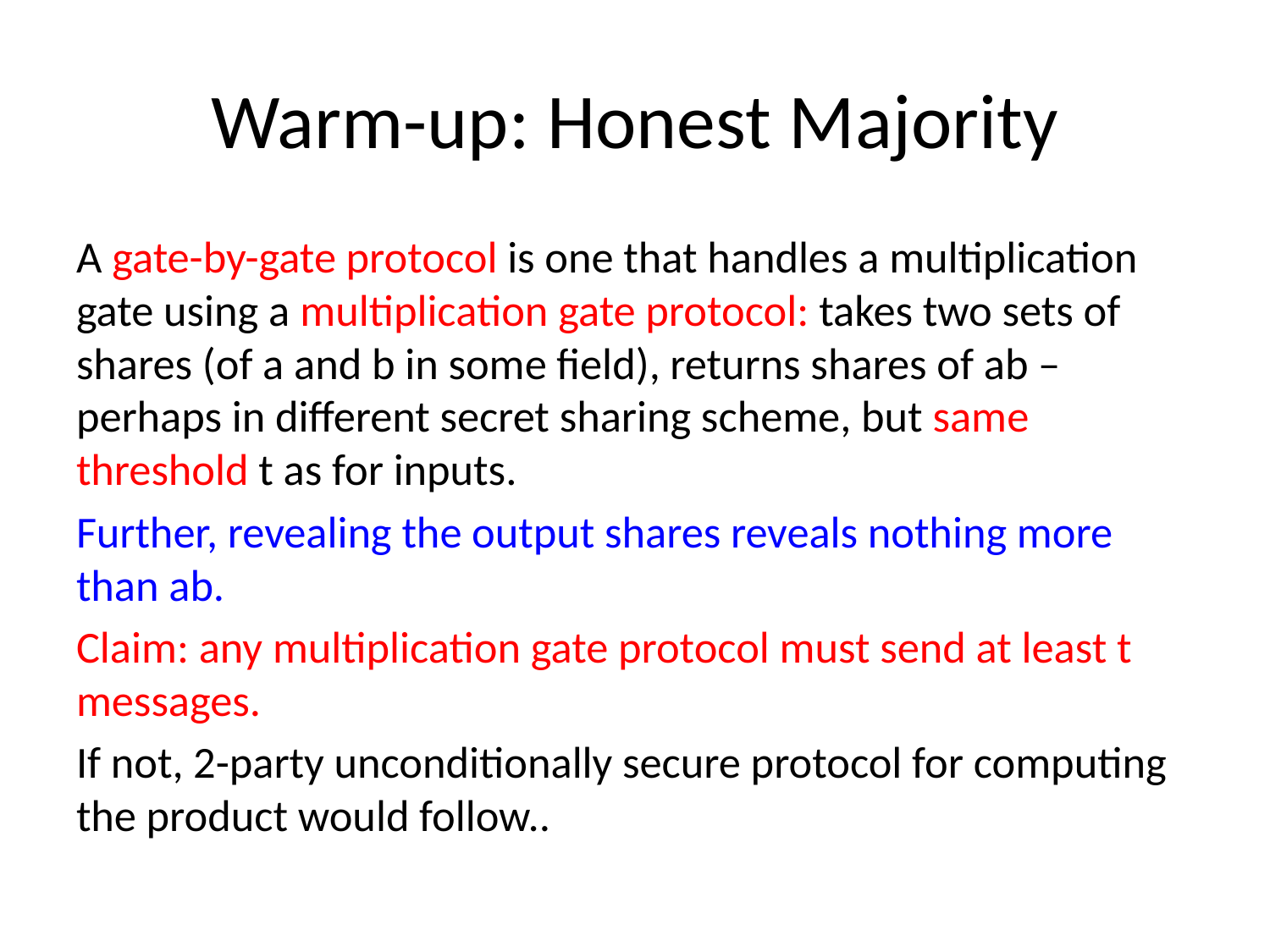

# Warm-up: Honest Majority
A gate-by-gate protocol is one that handles a multiplication gate using a multiplication gate protocol: takes two sets of shares (of a and b in some field), returns shares of ab – perhaps in different secret sharing scheme, but same threshold t as for inputs.
Further, revealing the output shares reveals nothing more than ab.
Claim: any multiplication gate protocol must send at least t messages.
If not, 2-party unconditionally secure protocol for computing the product would follow..